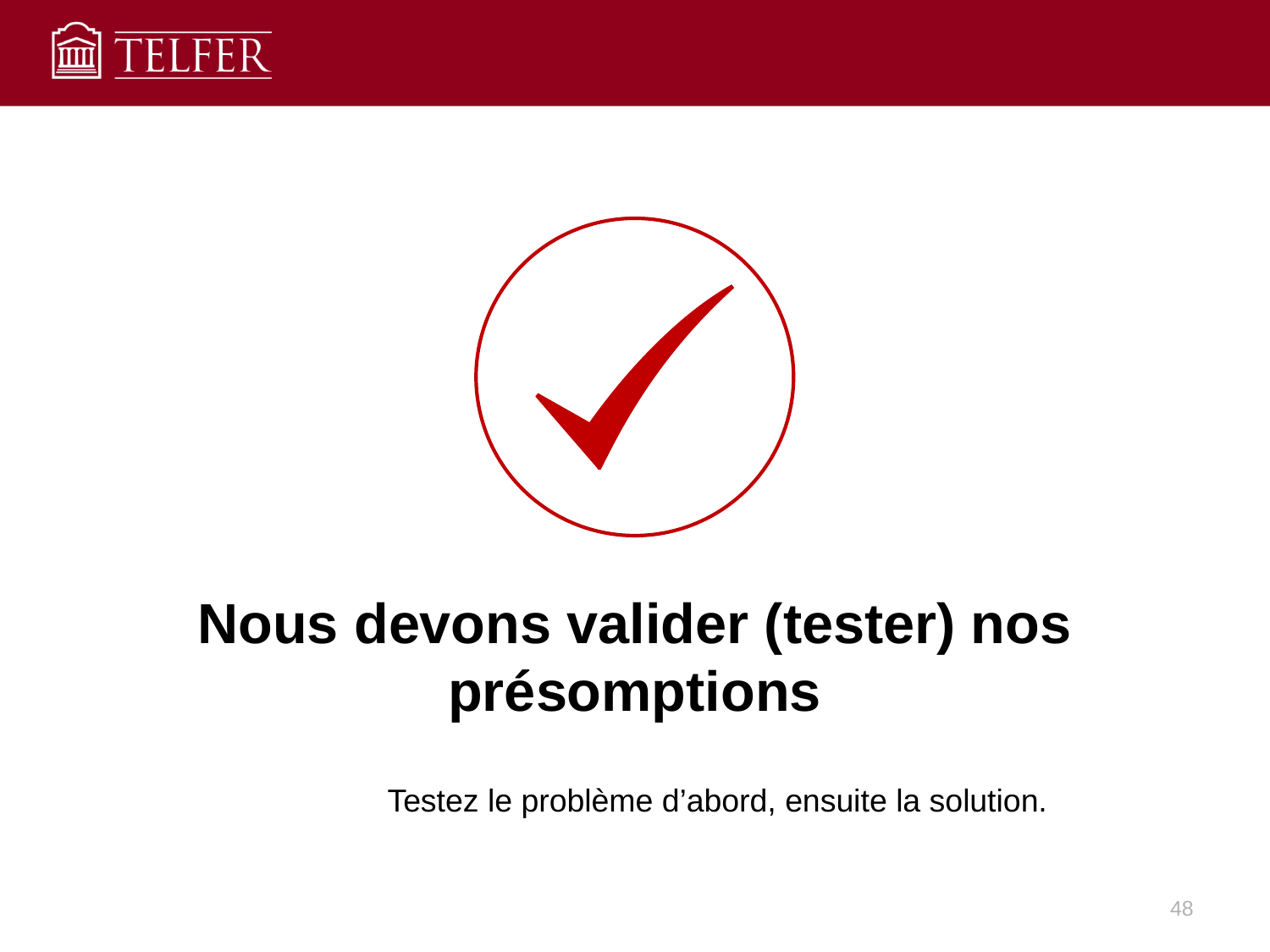

# Nous devons valider (tester) nos présomptions
Testez le problème d’abord, ensuite la solution.
48